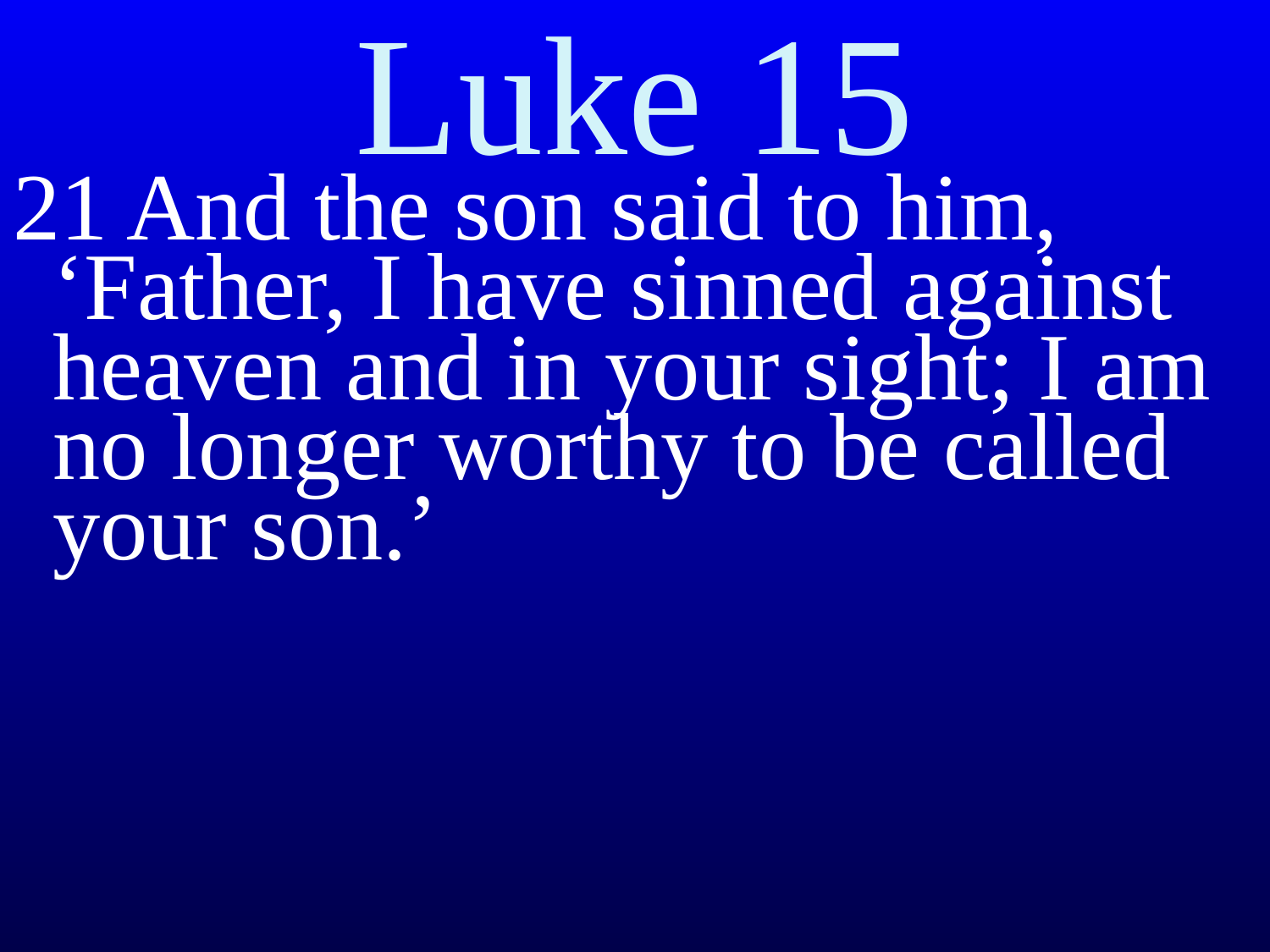

# Luke 15
21 And the son said to him, ‘Father, I have sinned against heaven and in your sight; I am no longer worthy to be called your son.’